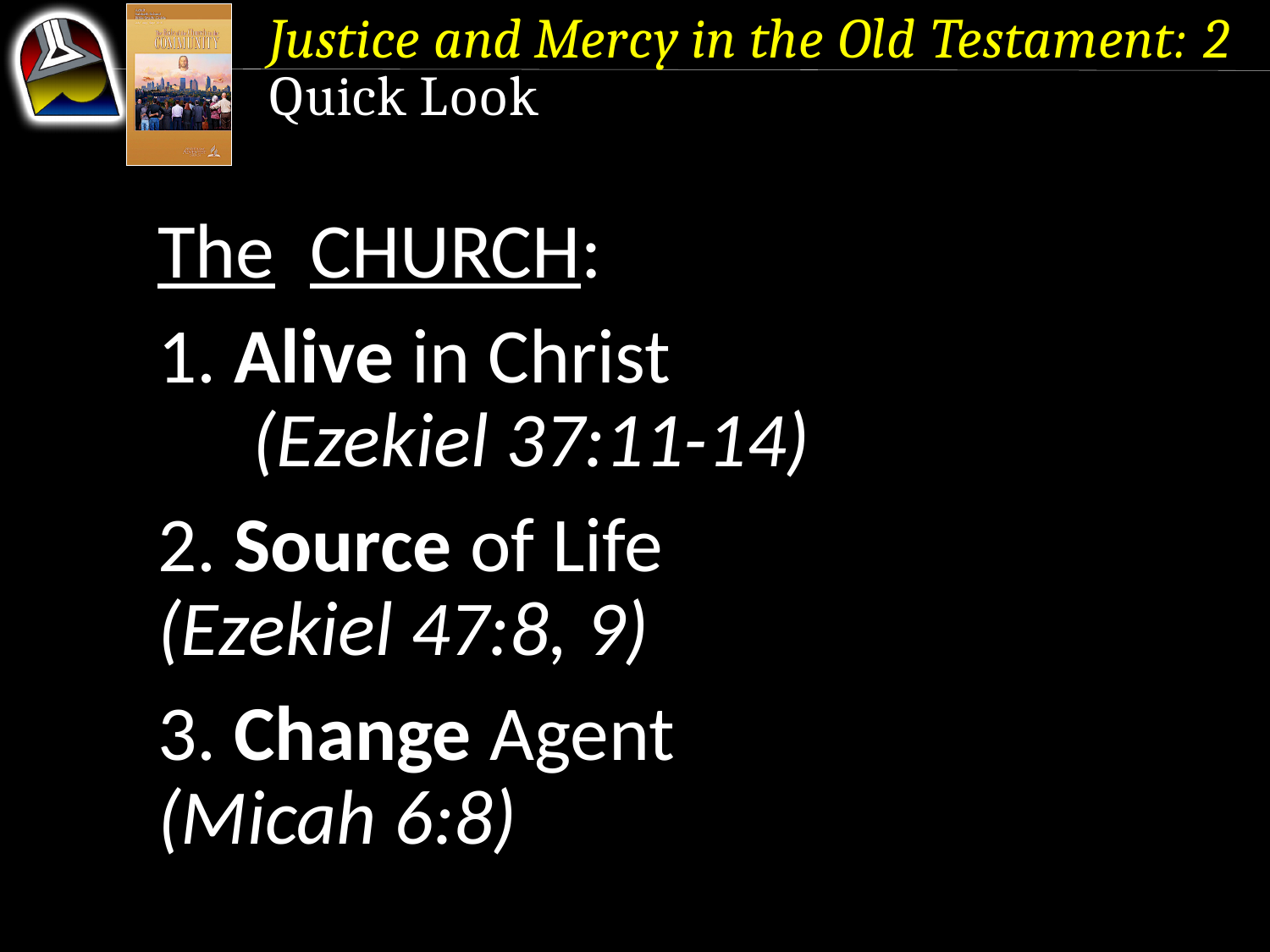

Justice and Mercy in the Old Testament: 2
Quick Look
The  CHURCH:
1. Alive in Christ	                       	(Ezekiel 37:11-14)
2. Source of Life         	        	(Ezekiel 47:8, 9)
3. Change Agent                    	(Micah 6:8)